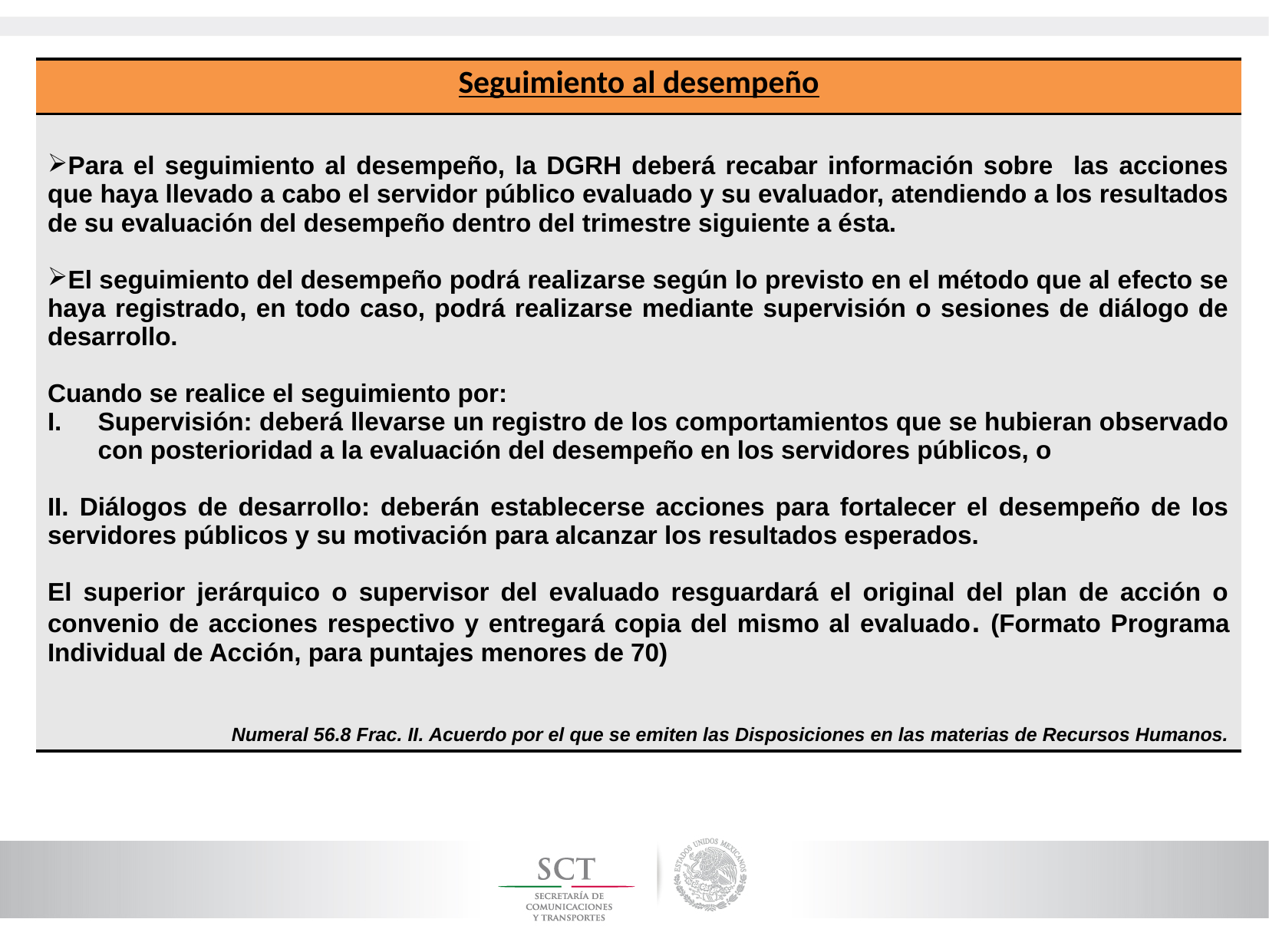

| Seguimiento al desempeño |
| --- |
| Para el seguimiento al desempeño, la DGRH deberá recabar información sobre las acciones que haya llevado a cabo el servidor público evaluado y su evaluador, atendiendo a los resultados de su evaluación del desempeño dentro del trimestre siguiente a ésta. El seguimiento del desempeño podrá realizarse según lo previsto en el método que al efecto se haya registrado, en todo caso, podrá realizarse mediante supervisión o sesiones de diálogo de desarrollo. Cuando se realice el seguimiento por: Supervisión: deberá llevarse un registro de los comportamientos que se hubieran observado con posterioridad a la evaluación del desempeño en los servidores públicos, o II. Diálogos de desarrollo: deberán establecerse acciones para fortalecer el desempeño de los servidores públicos y su motivación para alcanzar los resultados esperados. El superior jerárquico o supervisor del evaluado resguardará el original del plan de acción o convenio de acciones respectivo y entregará copia del mismo al evaluado. (Formato Programa Individual de Acción, para puntajes menores de 70) Numeral 56.8 Frac. II. Acuerdo por el que se emiten las Disposiciones en las materias de Recursos Humanos. |